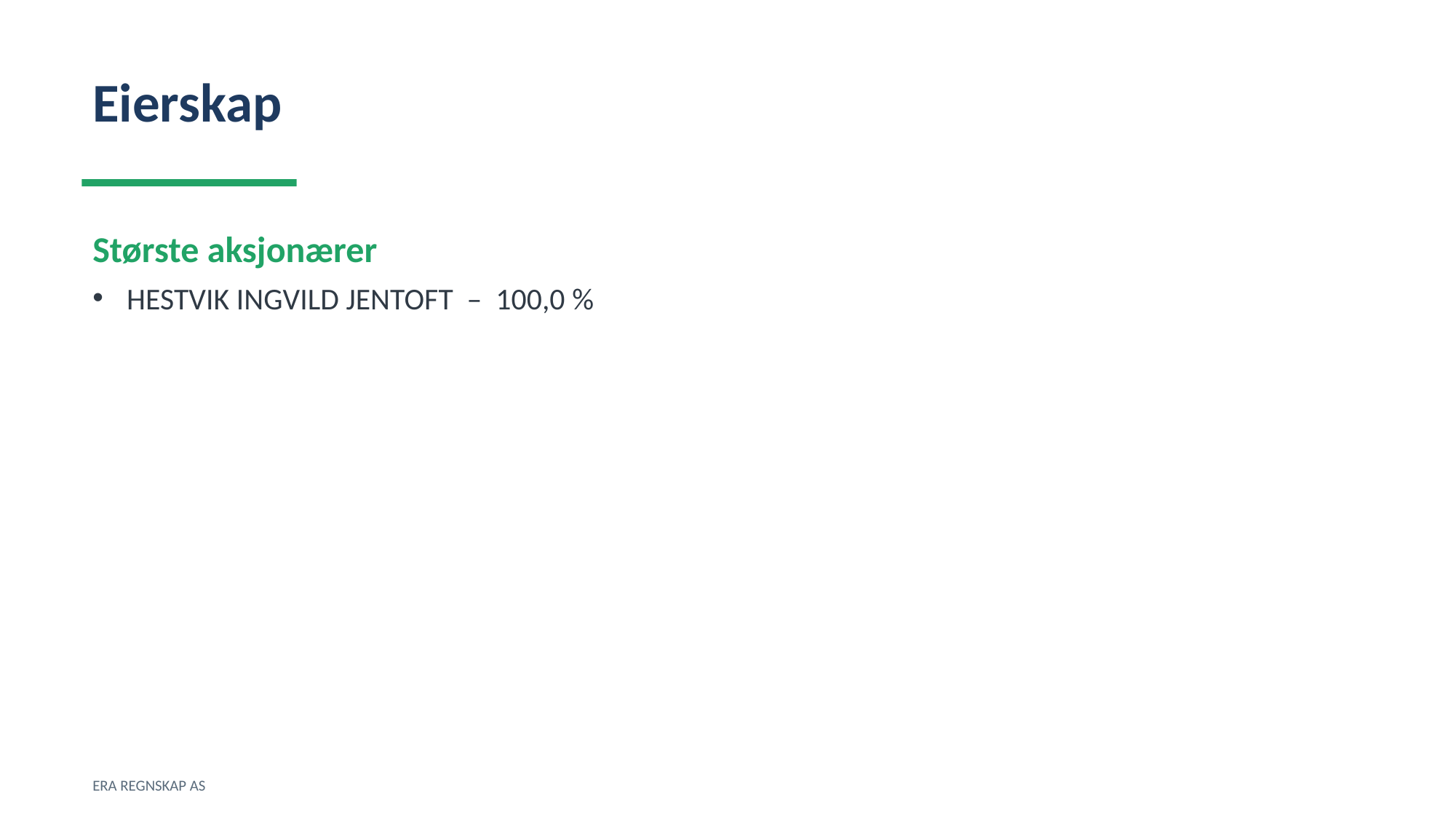

Eierskap

Største aksjonærer
HESTVIK INGVILD JENTOFT  –  100,0 %
ERA REGNSKAP AS